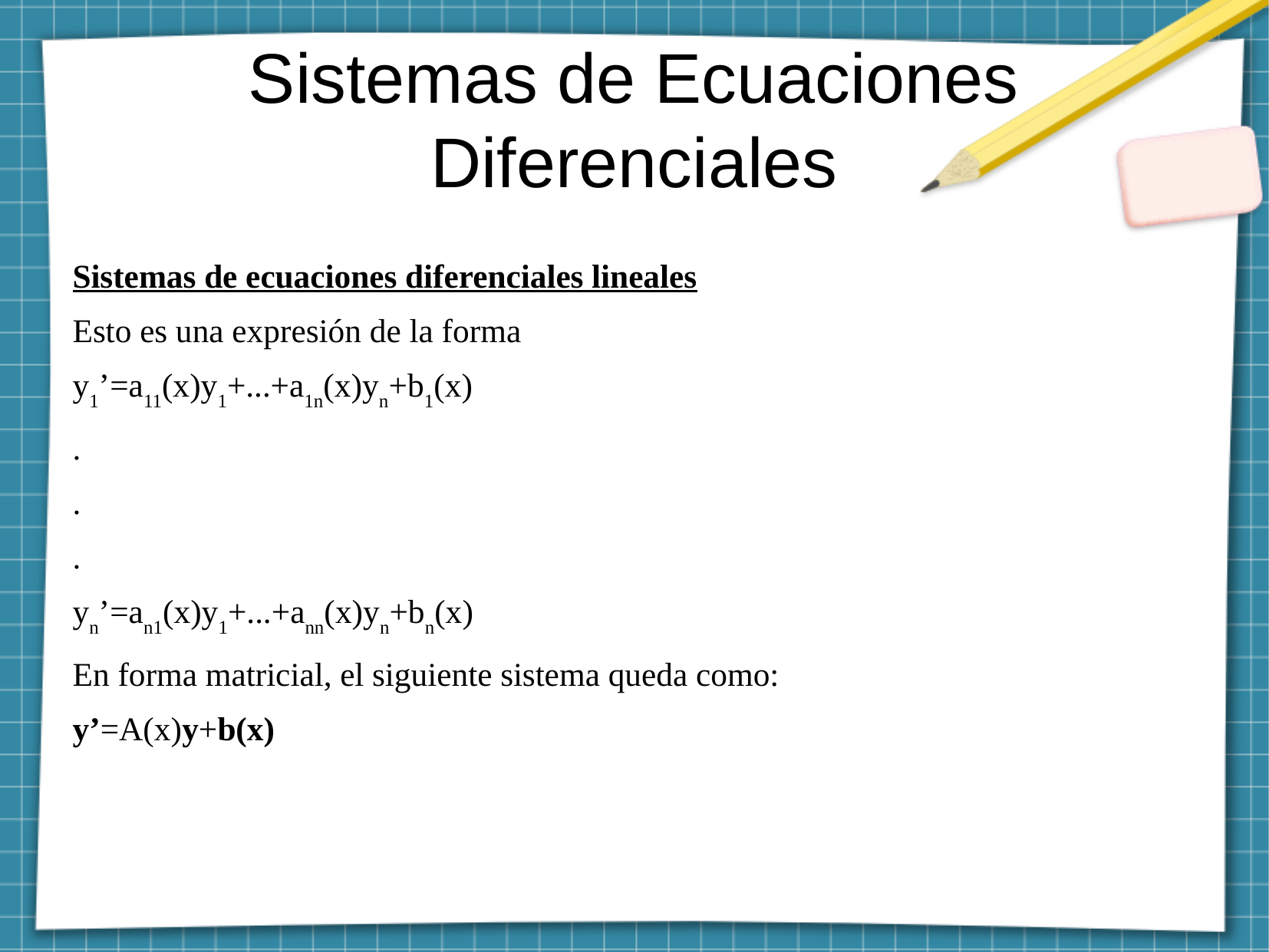

Sistemas de Ecuaciones
Diferenciales

Sistemas de ecuaciones diferenciales lineales
Esto es una expresión de la forma
y1’=a11(x)y1+...+a1n(x)yn+b1(x)
.
.
.
yn’=an1(x)y1+...+ann(x)yn+bn(x)
En forma matricial, el siguiente sistema queda como:
y’=A(x)y+b(x)